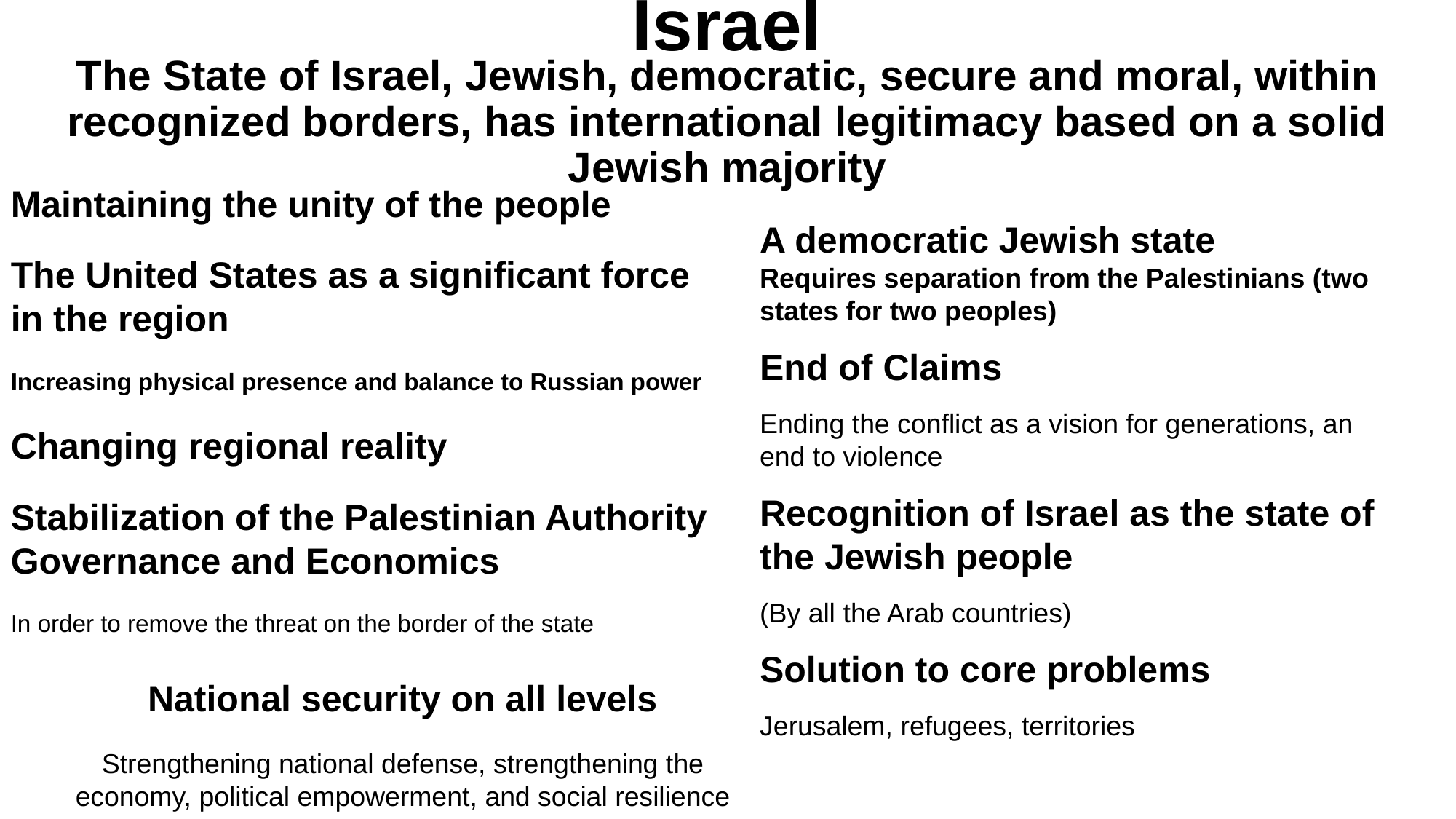

# Israel
The State of Israel, Jewish, democratic, secure and moral, within recognized borders, has international legitimacy based on a solid Jewish majority
Maintaining the unity of the people
The United States as a significant force in the region
Increasing physical presence and balance to Russian power
Changing regional reality
Stabilization of the Palestinian Authority Governance and Economics
In order to remove the threat on the border of the state
A democratic Jewish state
Requires separation from the Palestinians (two states for two peoples)
End of Claims
Ending the conflict as a vision for generations, an end to violence
Recognition of Israel as the state of the Jewish people
(By all the Arab countries)
Solution to core problems
Jerusalem, refugees, territories
National security on all levels
Strengthening national defense, strengthening the economy, political empowerment, and social resilience